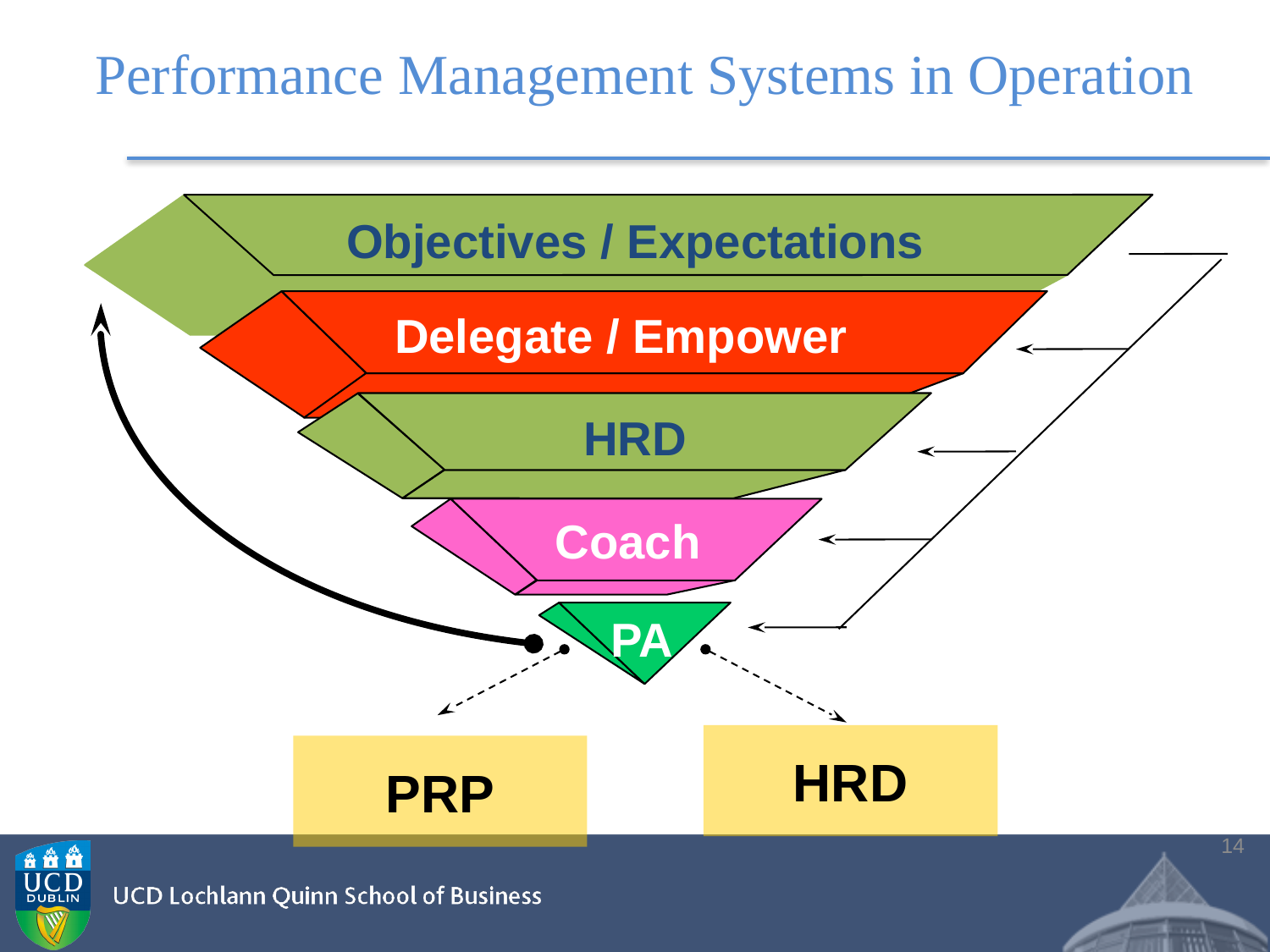

# Performance Management Systems in Operation

Objectives / Expectations

Delegate / Empower

HRD

Coach

PA

HRD
PRP
14